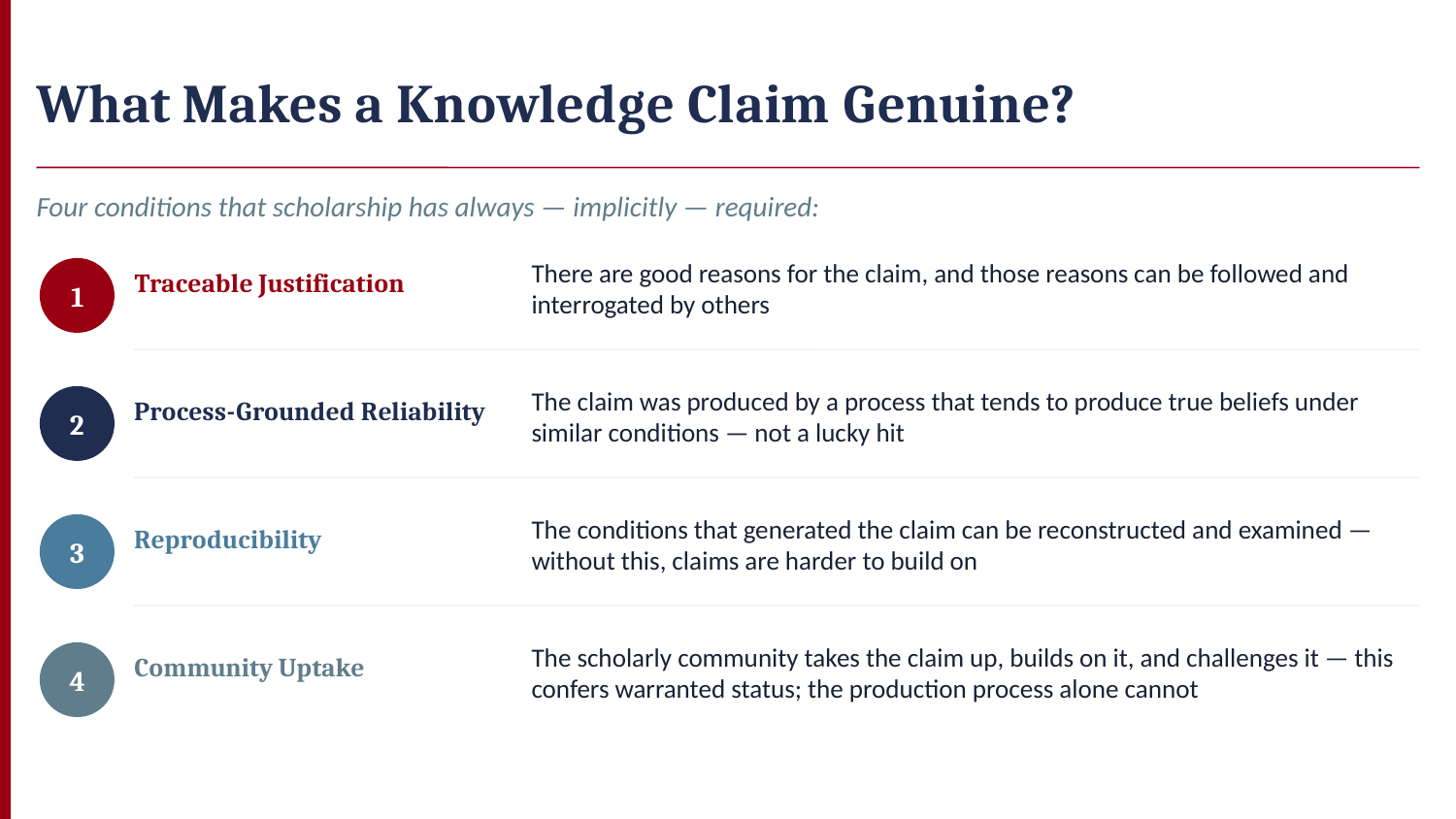

What Makes a Knowledge Claim Genuine?

Four conditions that scholarship has always — implicitly — required:
Traceable Justification
There are good reasons for the claim, and those reasons can be followed and interrogated by others

1

Process-Grounded Reliability
The claim was produced by a process that tends to produce true beliefs under similar conditions — not a lucky hit

2

Reproducibility
The conditions that generated the claim can be reconstructed and examined — without this, claims are harder to build on

3

Community Uptake
The scholarly community takes the claim up, builds on it, and challenges it — this confers warranted status; the production process alone cannot

4